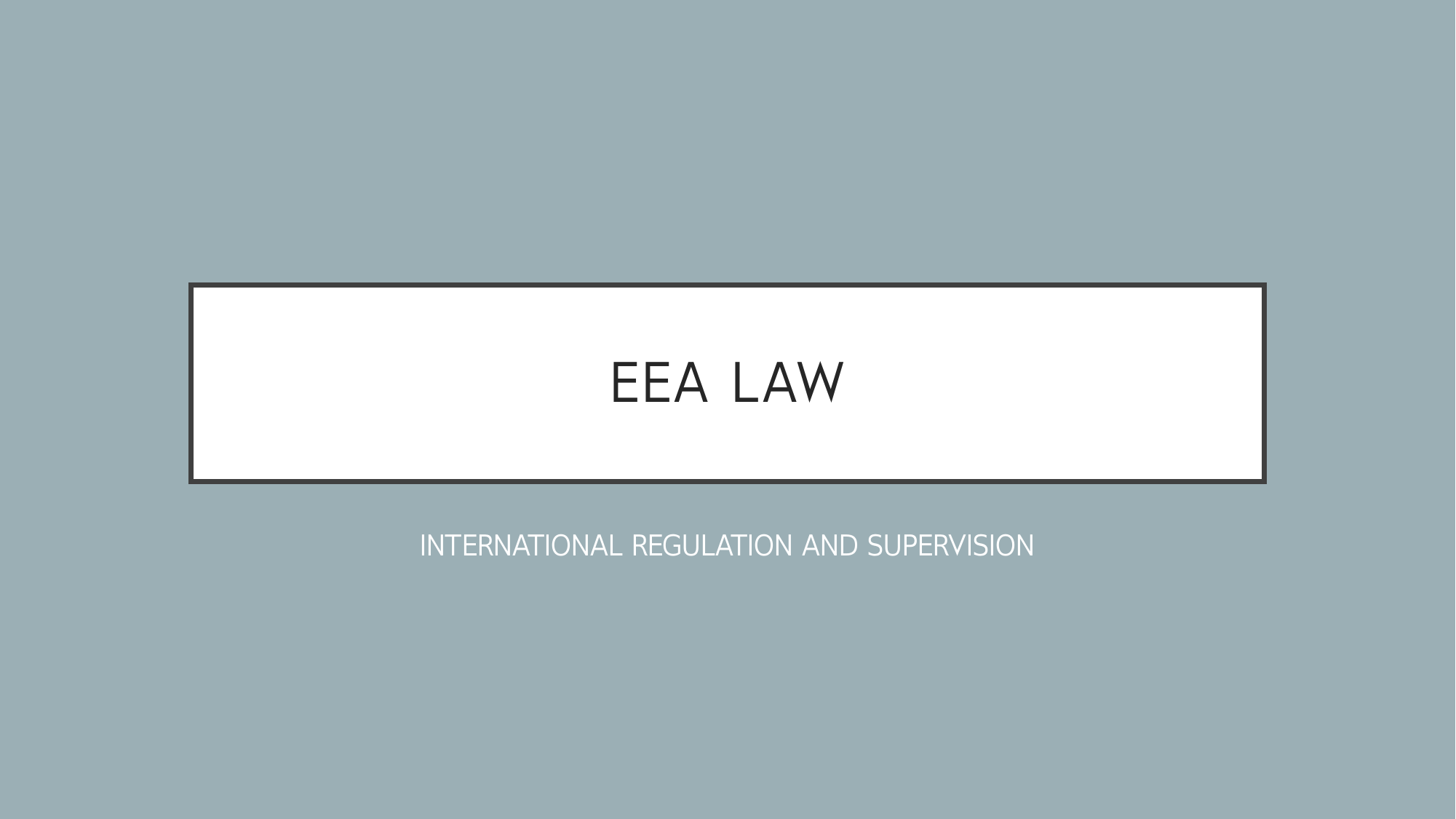

# EEA LAW
INTERNATIONAL REGULATION AND SUPERVISION